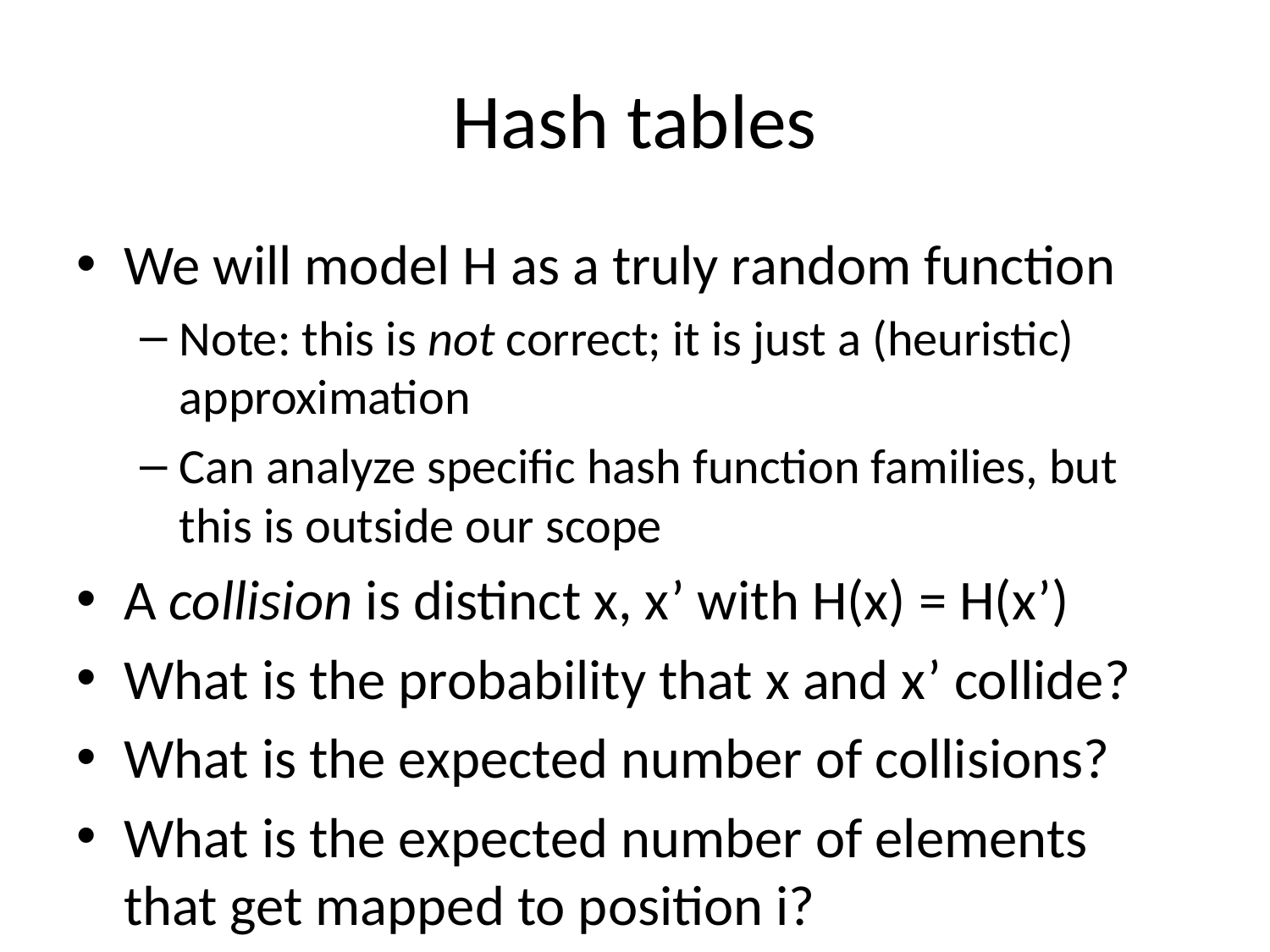

# Hash tables
We will model H as a truly random function
Note: this is not correct; it is just a (heuristic) approximation
Can analyze specific hash function families, but this is outside our scope
A collision is distinct x, x’ with H(x) = H(x’)
What is the probability that x and x’ collide?
What is the expected number of collisions?
What is the expected number of elements that get mapped to position i?